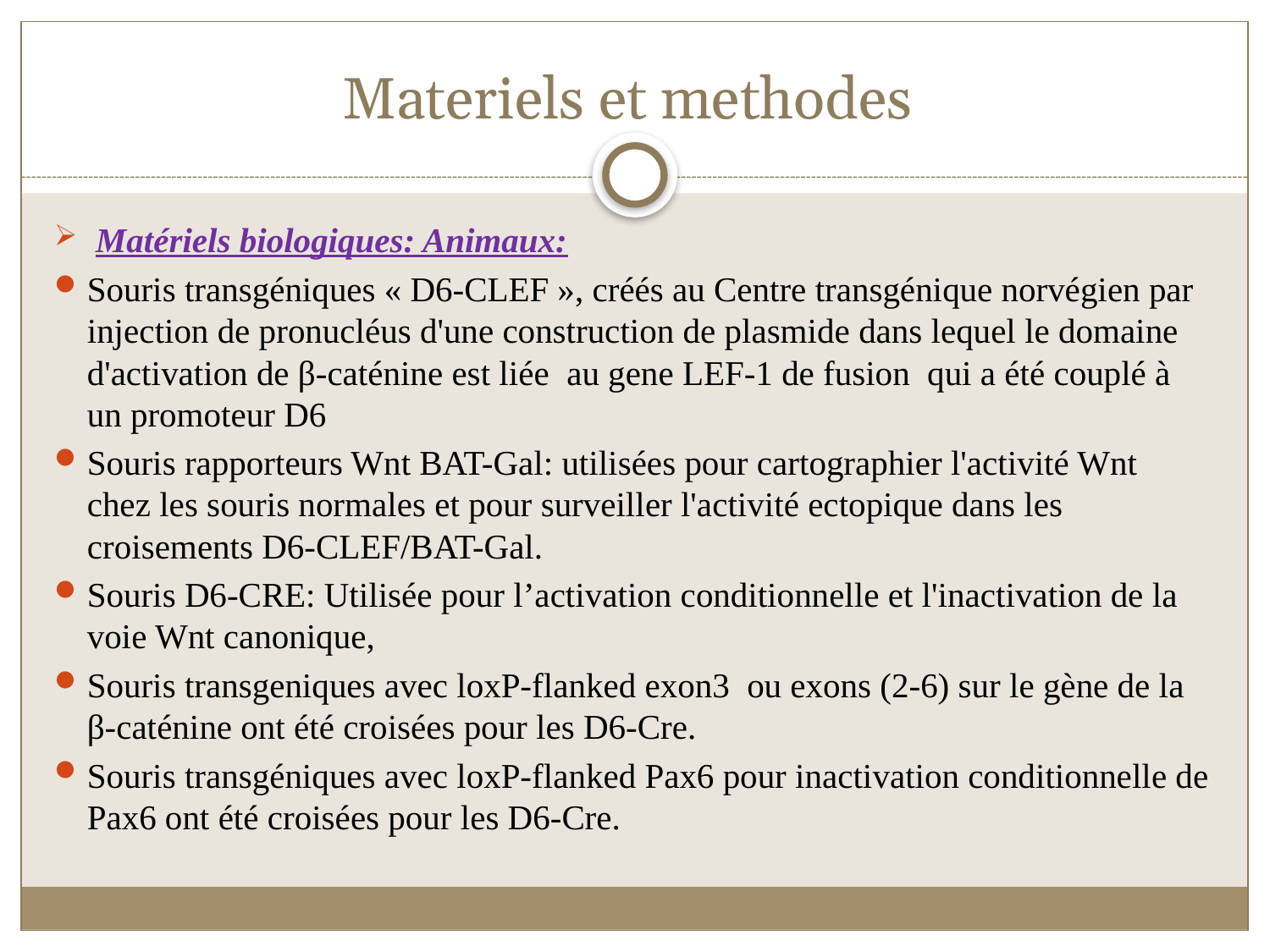

# Materiels et methodes
 Matériels biologiques: Animaux:
Souris transgéniques « D6-CLEF », créés au Centre transgénique norvégien par injection de pronucléus d'une construction de plasmide dans lequel le domaine d'activation de β-caténine est liée  au gene LEF-1 de fusion  qui a été couplé à un promoteur D6
Souris rapporteurs Wnt BAT-Gal: utilisées pour cartographier l'activité Wnt chez les souris normales et pour surveiller l'activité ectopique dans les croisements D6-CLEF/BAT-Gal.
Souris D6-CRE: Utilisée pour l’activation conditionnelle et l'inactivation de la voie Wnt canonique,
Souris transgeniques avec loxP-flanked exon3  ou exons (2-6) sur le gène de la β-caténine ont été croisées pour les D6-Cre.
Souris transgéniques avec loxP-flanked Pax6 pour inactivation conditionnelle de Pax6 ont été croisées pour les D6-Cre.